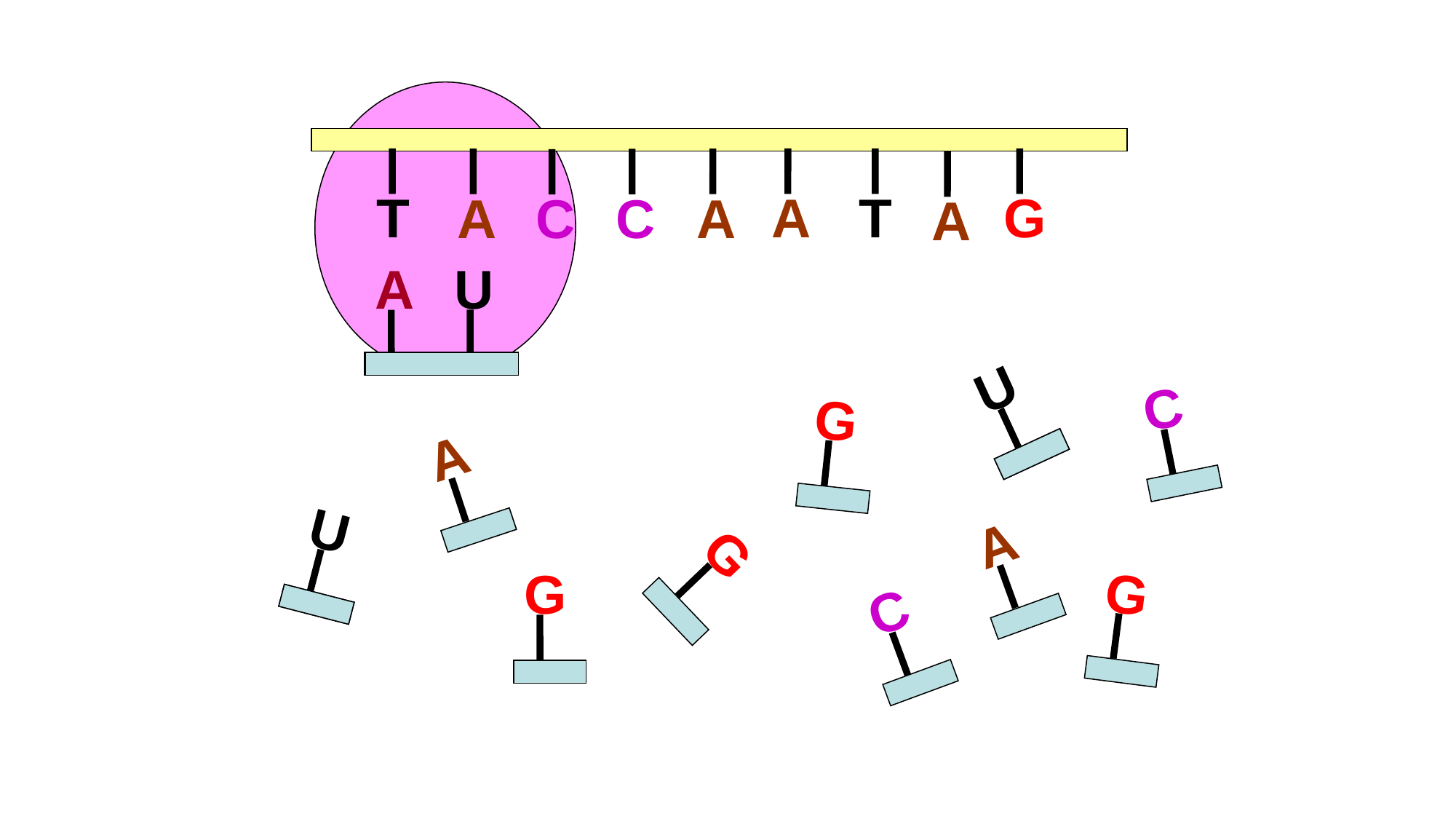

T
A
T
G
A
C
A
C
A
U

A

U

C

G

A

U

A

G

G

G

C